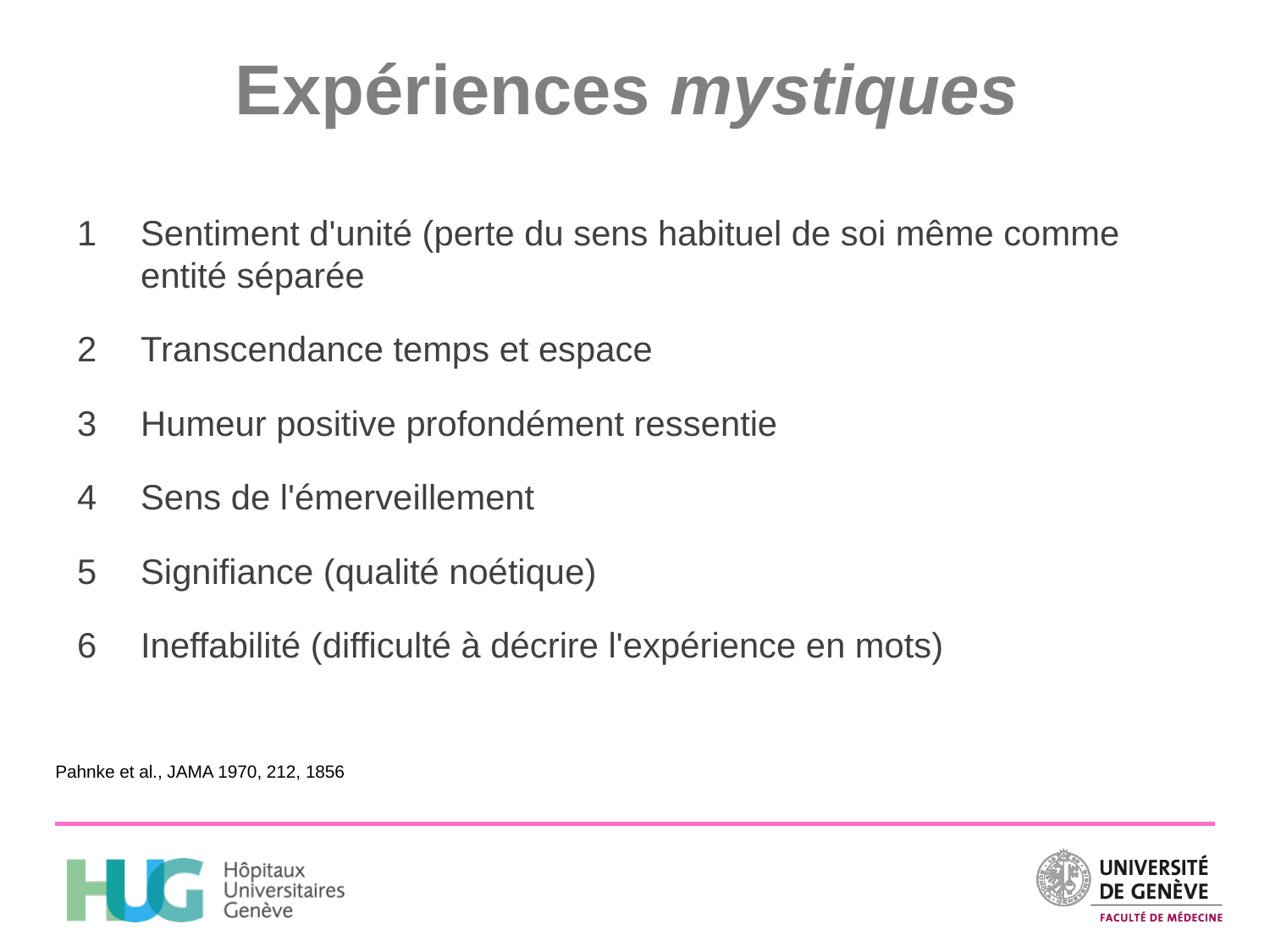

# Expériences mystiques
Sentiment d'unité (perte du sens habituel de soi même comme entité séparée
Transcendance temps et espace
Humeur positive profondément ressentie
Sens de l'émerveillement
Signifiance (qualité noétique)
Ineffabilité (difficulté à décrire l'expérience en mots)

Pahnke et al., JAMA 1970, 212, 1856